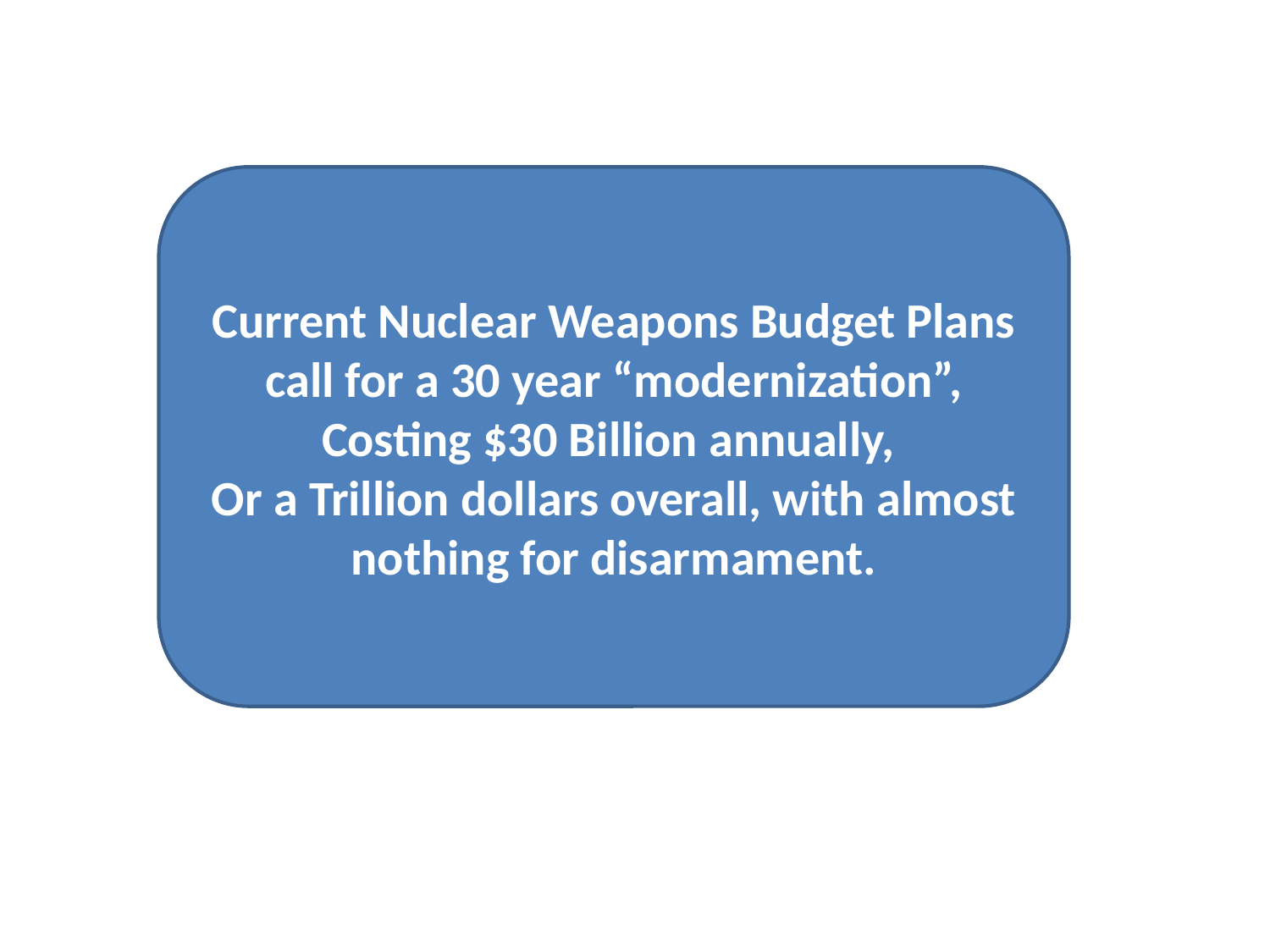

Current Nuclear Weapons Budget Plans call for a 30 year “modernization”,
Costing $30 Billion annually,
Or a Trillion dollars overall, with almost nothing for disarmament.